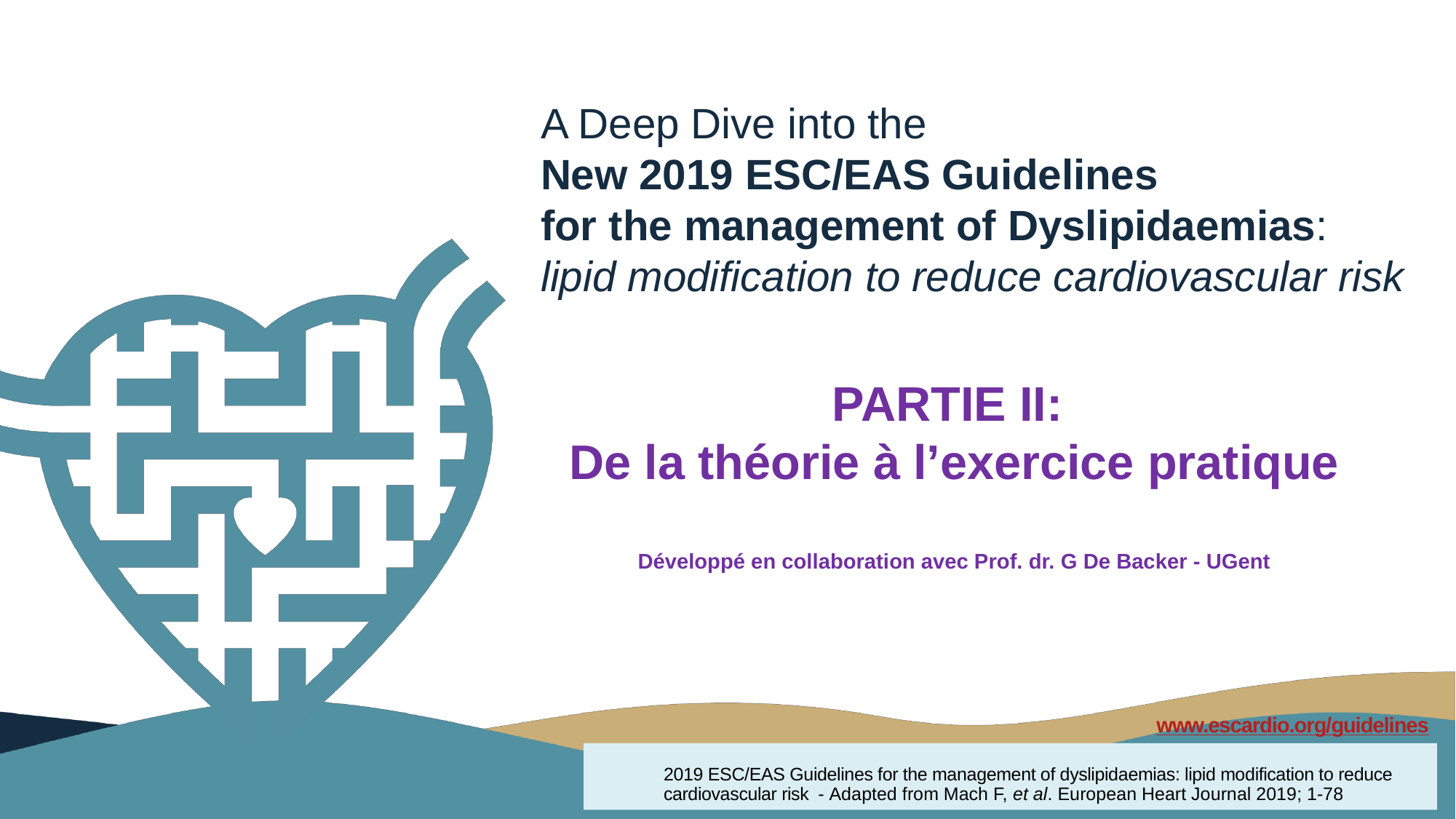

A Deep Dive into the
New 2019 ESC/EAS Guidelines
for the management of Dyslipidaemias:
lipid modification to reduce cardiovascular risk

PARTIE II:
De la théorie à l’exercice pratique

Développé en collaboration avec Prof. dr. G De Backer - UGent

www.escardio.org/guidelines

2019 ESC/EAS Guidelines for the management of dyslipidaemias: lipid modification to reduce cardiovascular risk  - Adapted from Mach F, et al. European Heart Journal 2019; 1-78